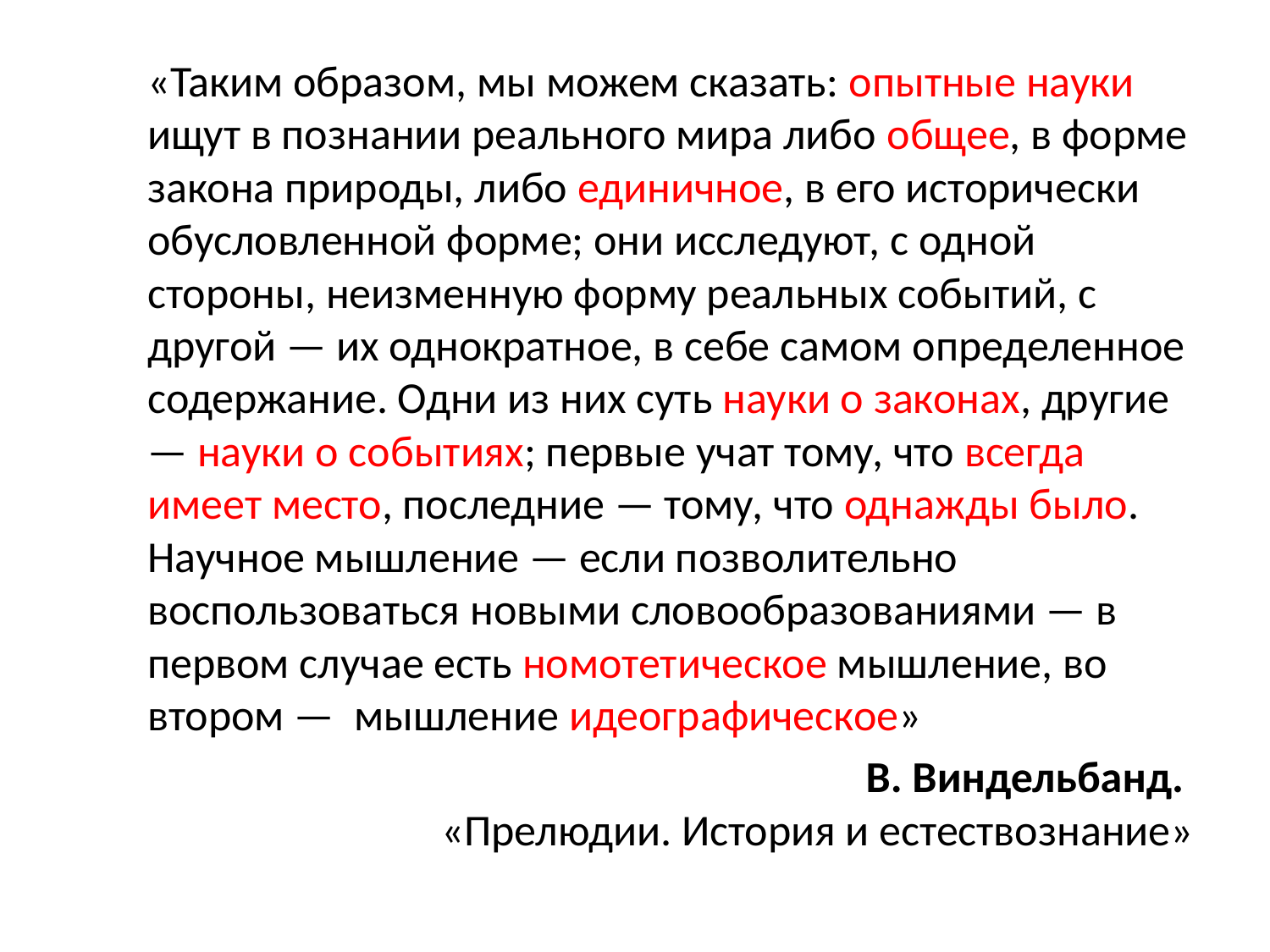

«Таким образом, мы можем сказать: опытные науки ищут в познании реального мира либо общее, в форме закона природы, либо единичное, в его исторически  обусловленной форме; они исследуют, с одной стороны, неизменную форму реальных событий, с другой — их однократное, в себе самом определенное содержание. Одни из них суть науки о законах, другие — науки о событиях; первые учат тому, что всегда имеет место, последние — тому, что однажды было. Научное мышление — если позволительно воспользоваться новыми словообразованиями — в первом случае есть номотетическое мышление, во втором —  мышление идеографическое»
В. Виндельбанд.
«Прелюдии. История и естествознание»